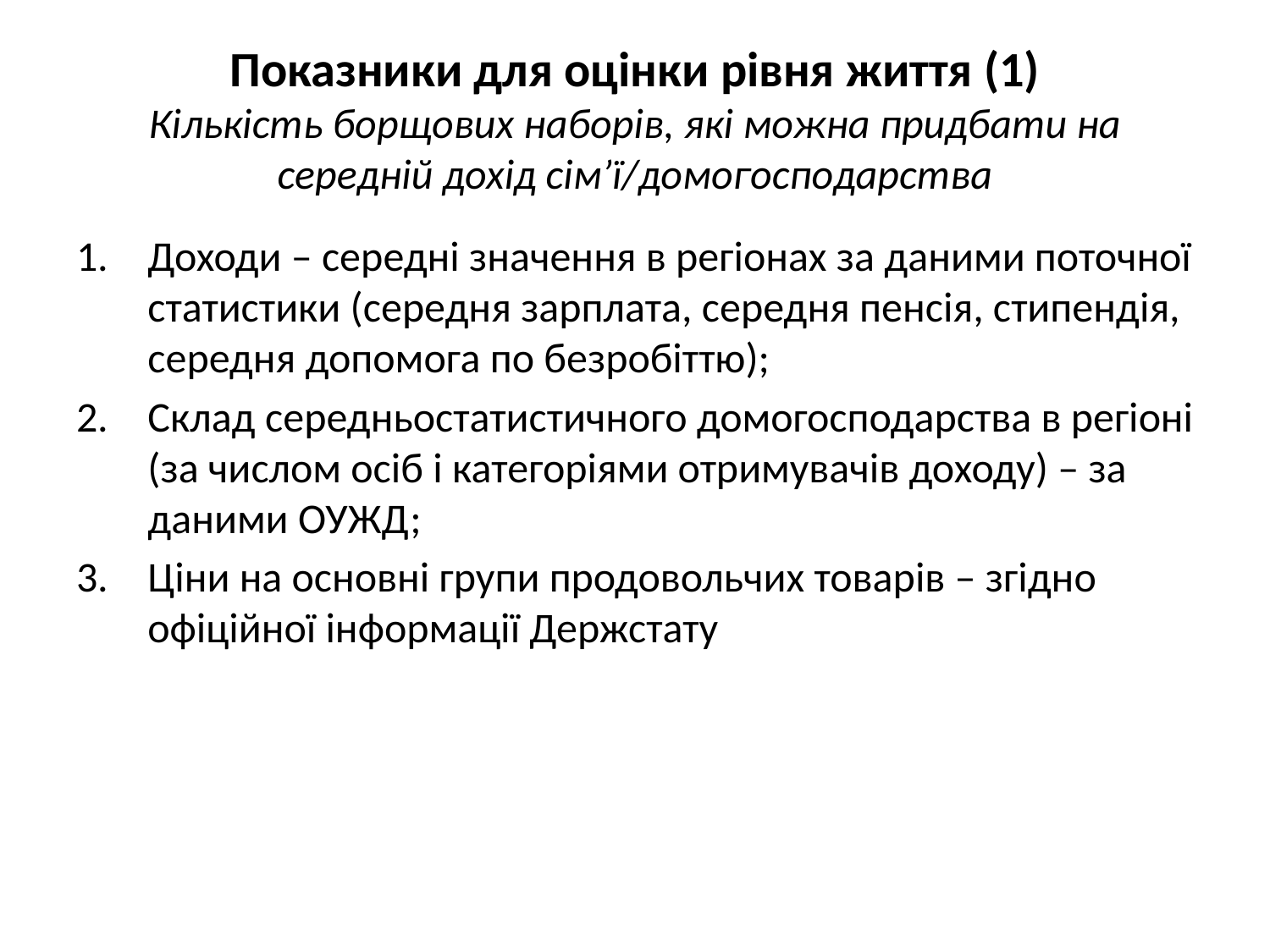

# Показники для оцінки рівня життя (1) Кількість борщових наборів, які можна придбати на середній дохід сім’ї/домогосподарства
Доходи – середні значення в регіонах за даними поточної статистики (середня зарплата, середня пенсія, стипендія, середня допомога по безробіттю);
Склад середньостатистичного домогосподарства в регіоні (за числом осіб і категоріями отримувачів доходу) – за даними ОУЖД;
Ціни на основні групи продовольчих товарів – згідно офіційної інформації Держстату